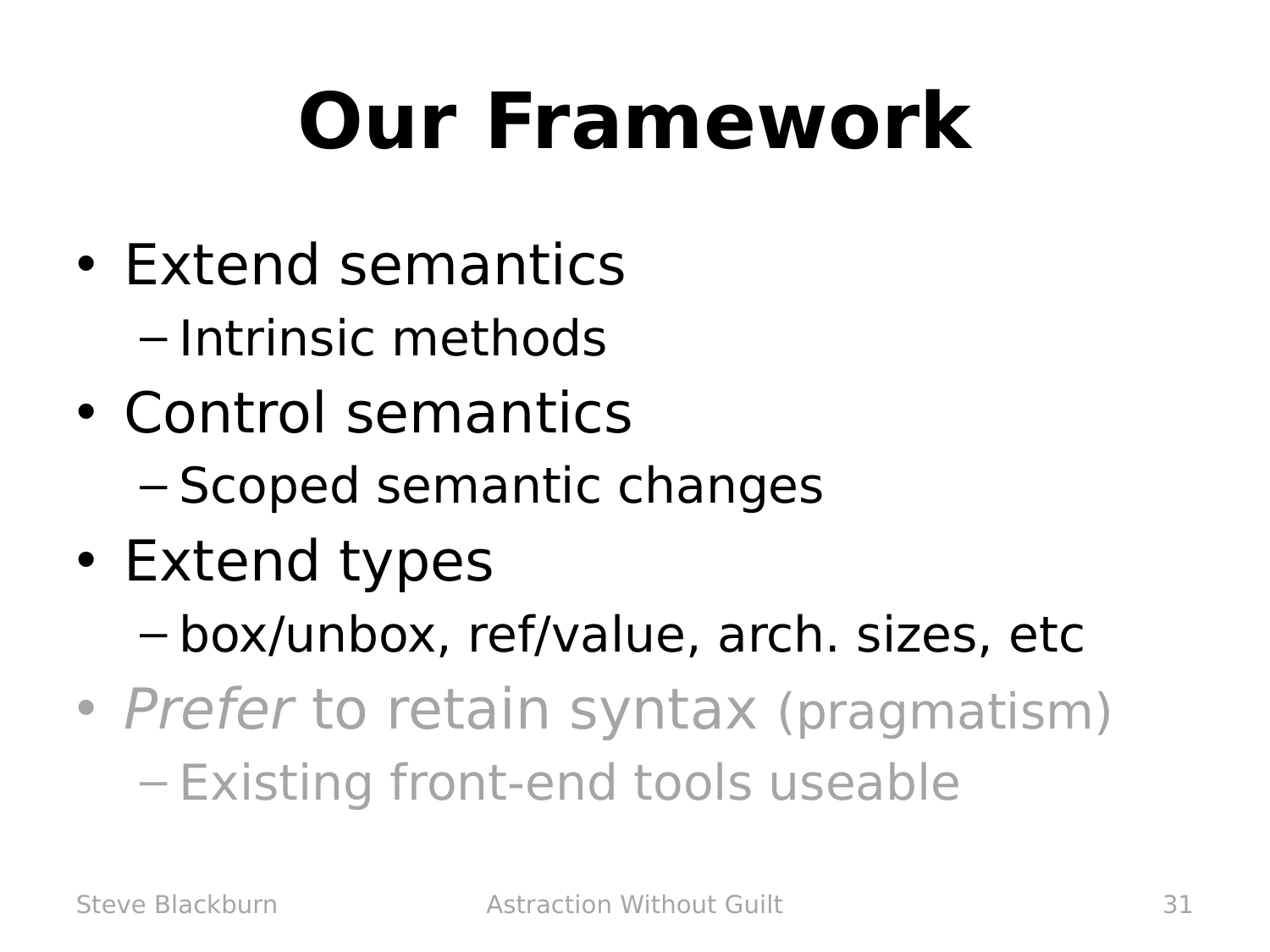

# Our Framework
Extend semantics
Intrinsic methods
Control semantics
Scoped semantic changes
Extend types
box/unbox, ref/value, arch. sizes, etc
Prefer to retain syntax (pragmatism)
Existing front-end tools useable
Steve Blackburn
Astraction Without Guilt
31